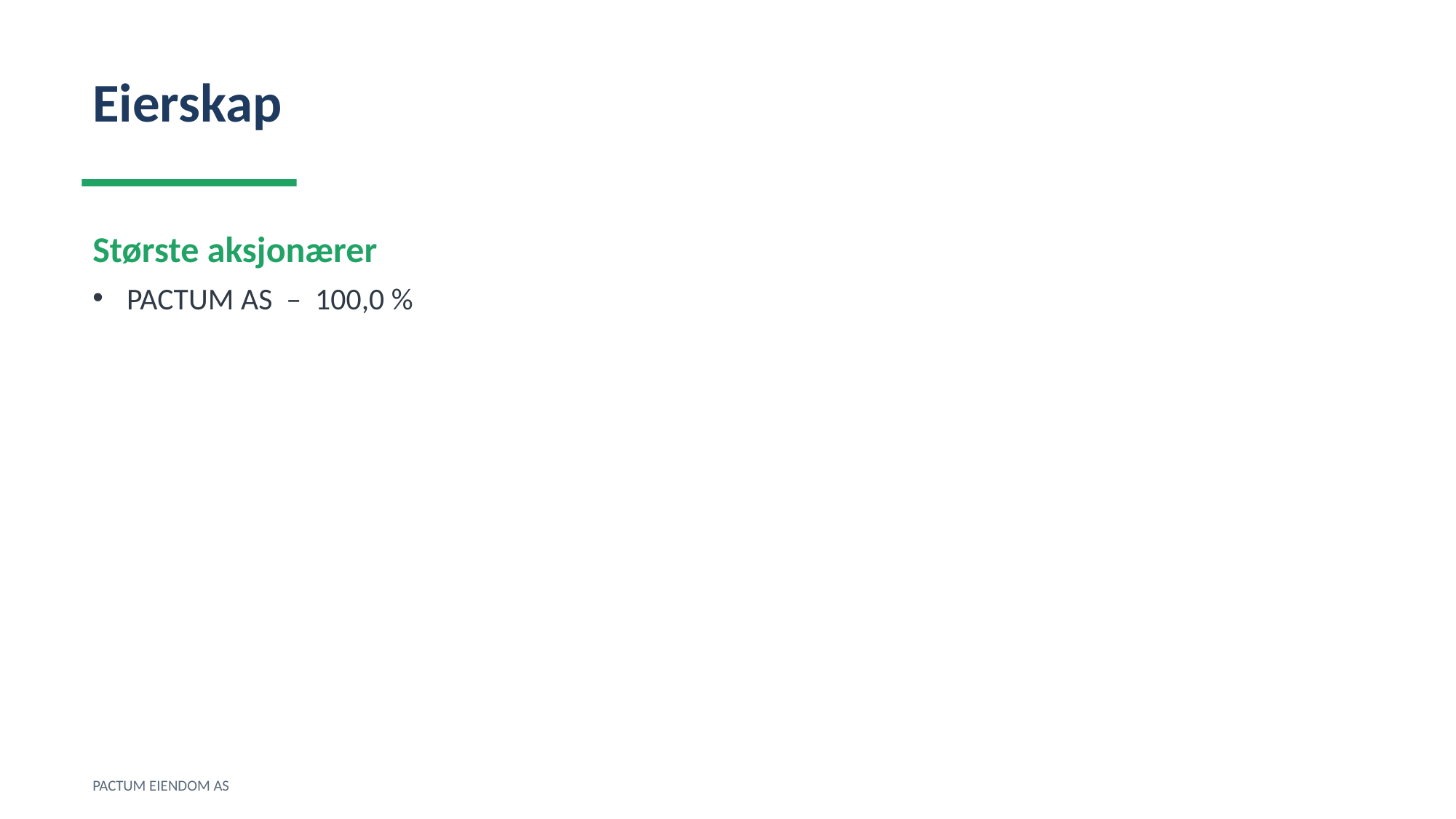

Eierskap

Største aksjonærer
PACTUM AS  –  100,0 %
PACTUM EIENDOM AS